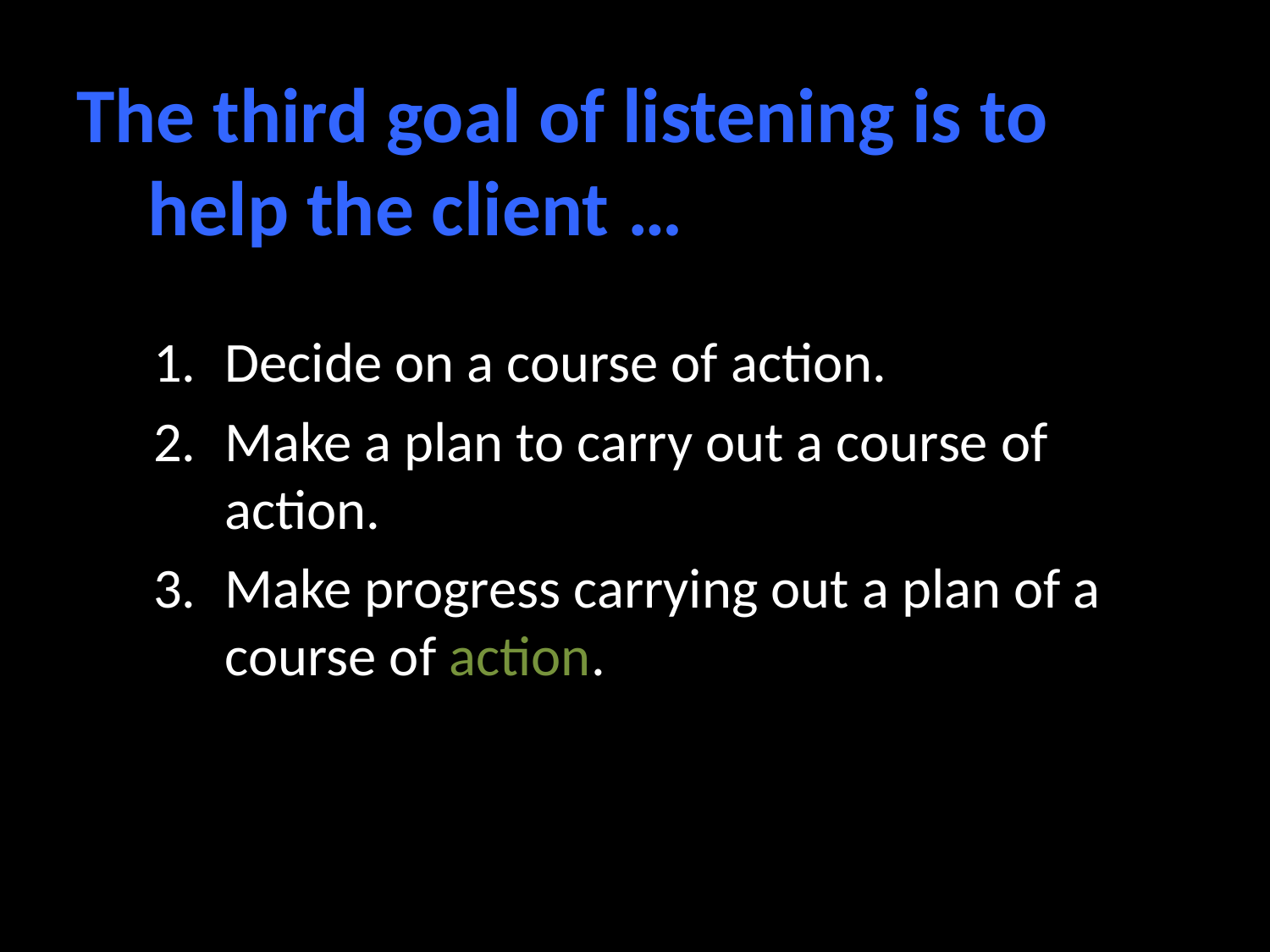

# The third goal of listening is to help the client …
Decide on a course of action.
Make a plan to carry out a course of action.
Make progress carrying out a plan of a course of action.